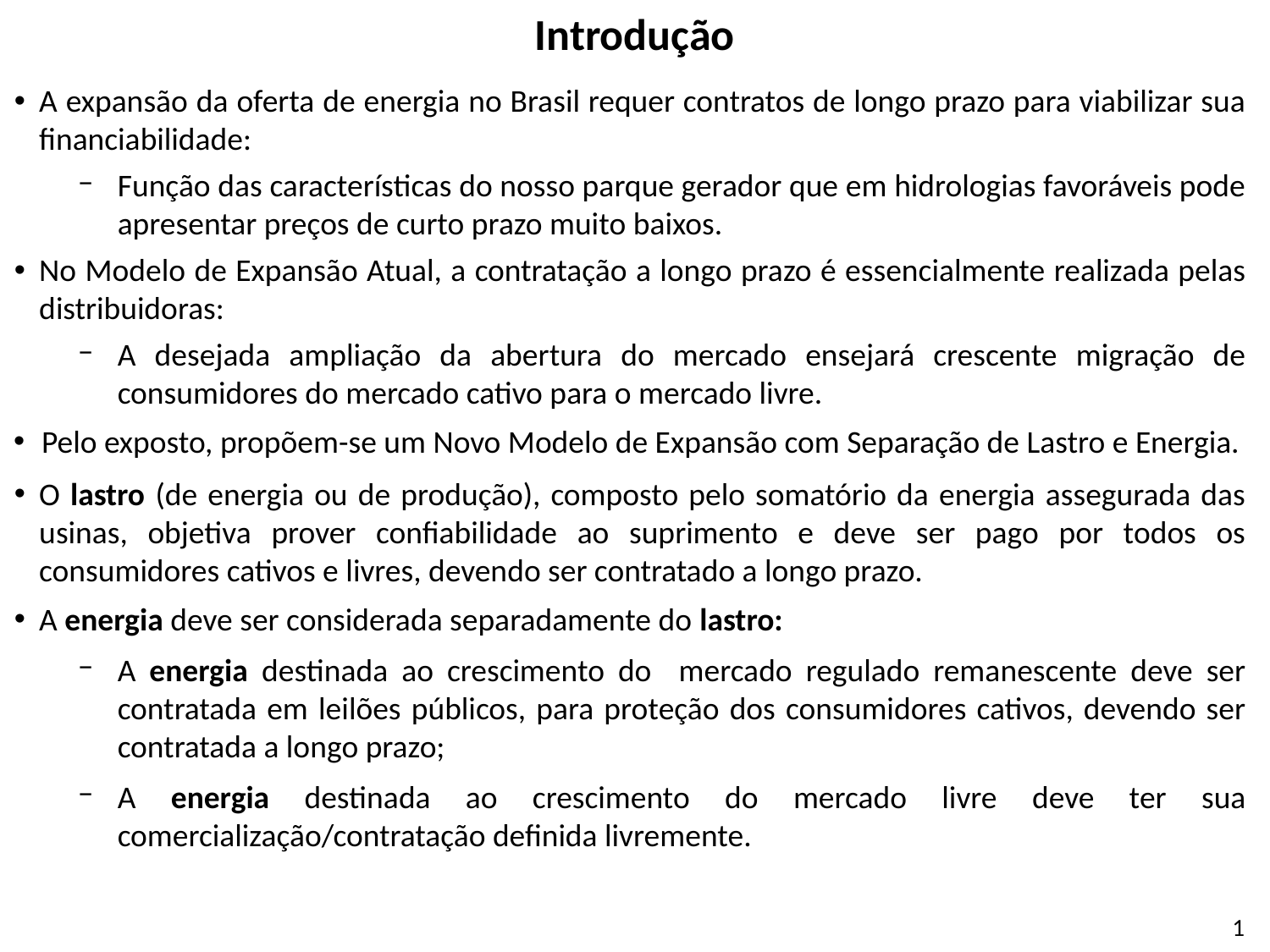

Introdução

A expansão da oferta de energia no Brasil requer contratos de longo prazo para viabilizar sua financiabilidade:

Função das características do nosso parque gerador que em hidrologias favoráveis pode apresentar preços de curto prazo muito baixos.

No Modelo de Expansão Atual, a contratação a longo prazo é essencialmente realizada pelas distribuidoras:

A desejada ampliação da abertura do mercado ensejará crescente migração de consumidores do mercado cativo para o mercado livre.

Pelo exposto, propõem-se um Novo Modelo de Expansão com Separação de Lastro e Energia.

O lastro (de energia ou de produção), composto pelo somatório da energia assegurada das usinas, objetiva prover confiabilidade ao suprimento e deve ser pago por todos os consumidores cativos e livres, devendo ser contratado a longo prazo.

A energia deve ser considerada separadamente do lastro:

A energia destinada ao crescimento do  mercado regulado remanescente deve ser contratada em leilões públicos, para proteção dos consumidores cativos, devendo ser contratada a longo prazo;

A energia destinada ao crescimento do mercado livre deve ter sua comercialização/contratação definida livremente.

1